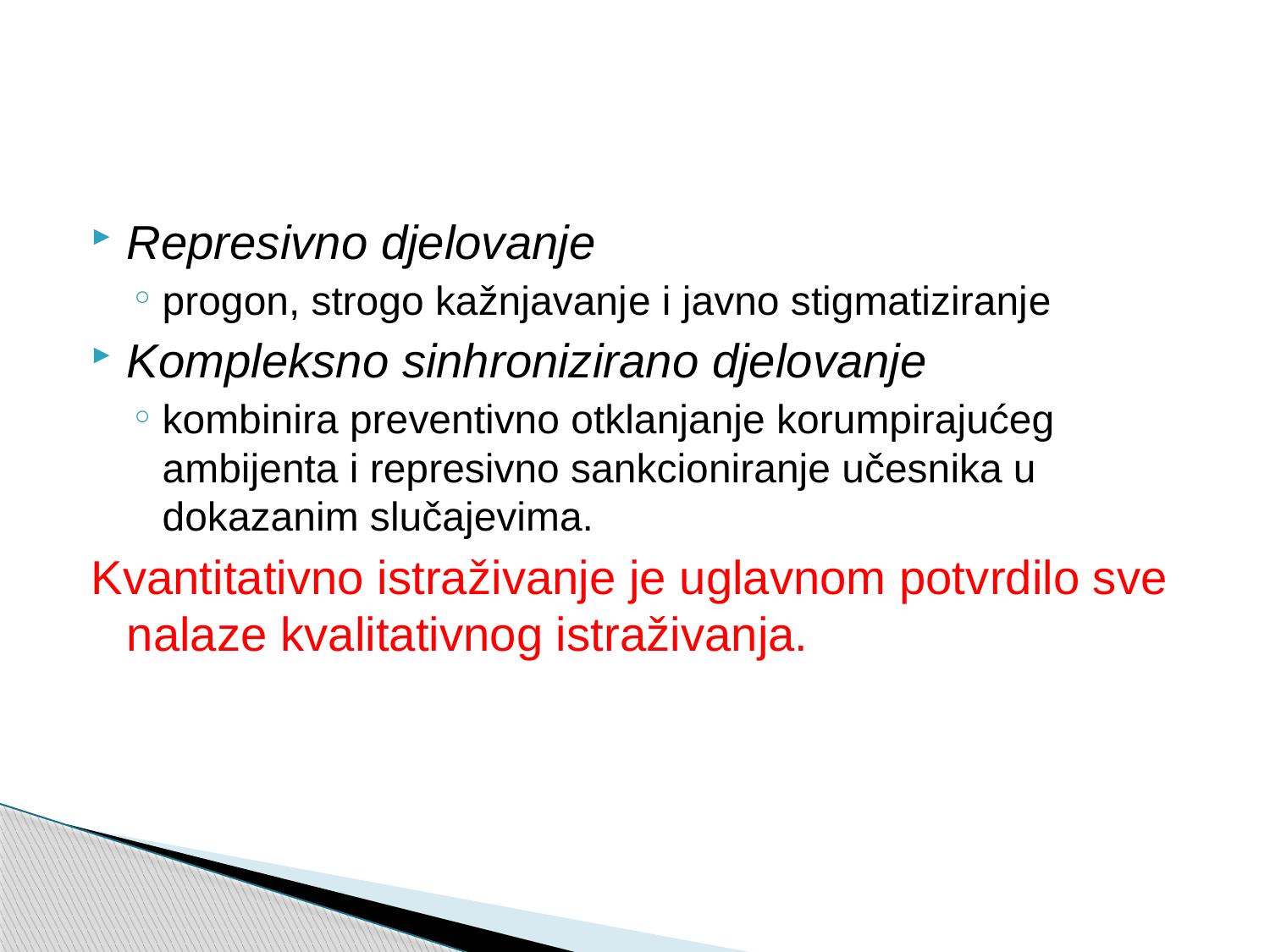

Represivno djelovanje
progon, strogo kažnjavanje i javno stigmatiziranje
Kompleksno sinhronizirano djelovanje
kombinira preventivno otklanjanje korumpirajućeg ambijenta i represivno sankcioniranje učesnika u dokazanim slučajevima.
Kvantitativno istraživanje je uglavnom potvrdilo sve nalaze kvalitativnog istraživanja.